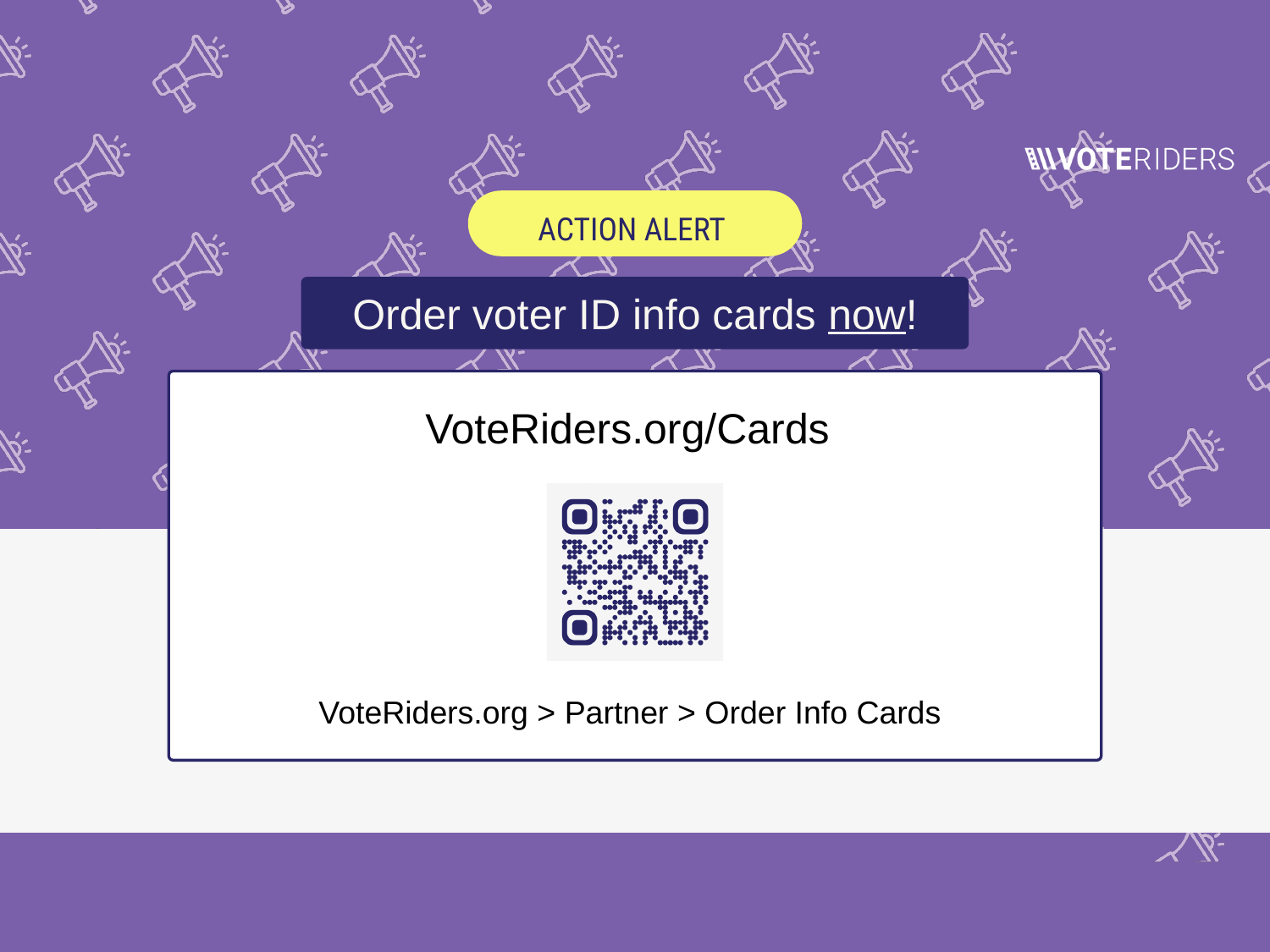

ACTION ALERT

Order voter ID info cards now!

VoteRiders.org/Cards

VoteRiders.org > Partner > Order Info Cards